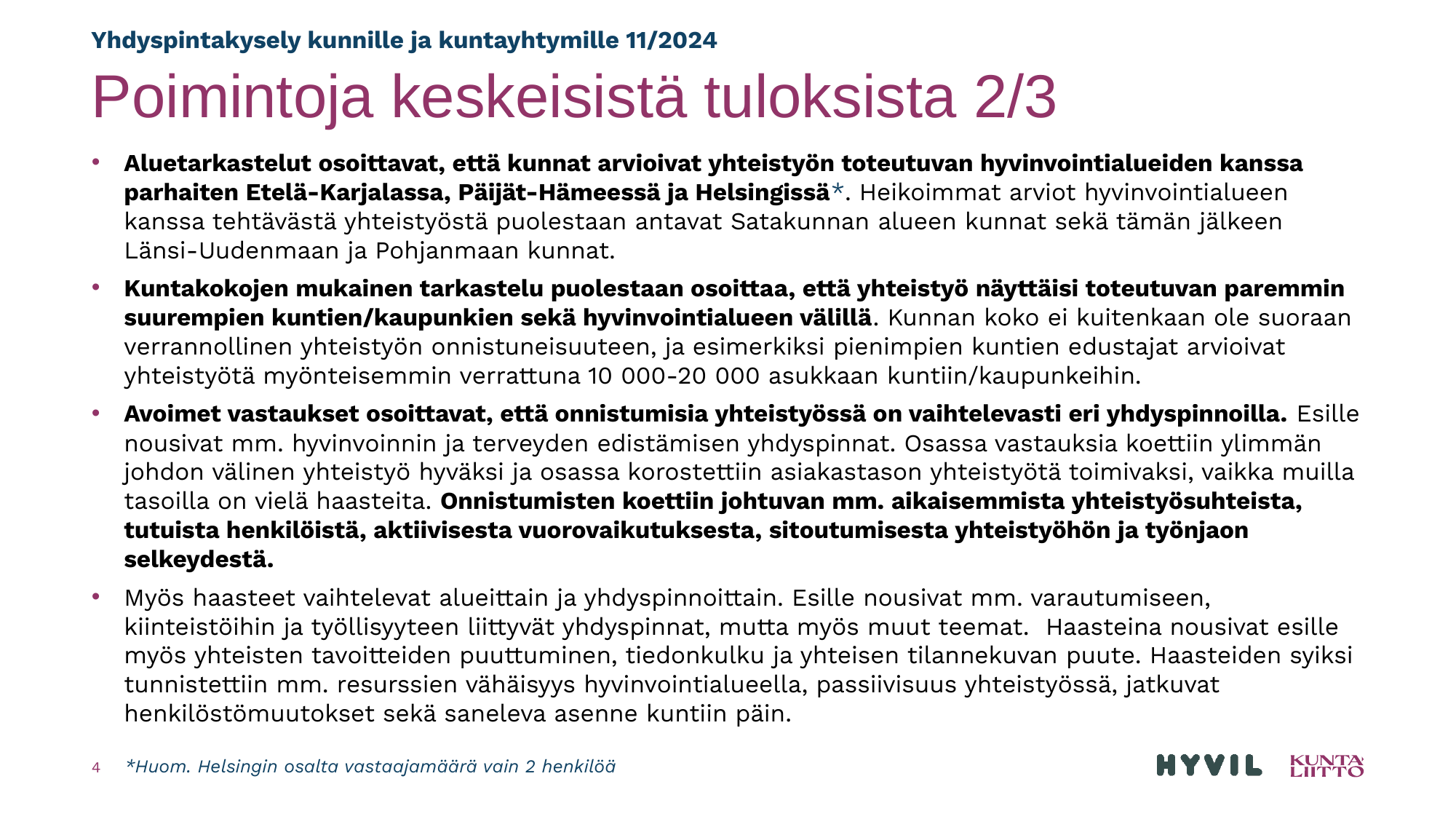

Yhdyspintakysely kunnille ja kuntayhtymille 11/2024
# Poimintoja keskeisistä tuloksista 2/3
Aluetarkastelut osoittavat, että kunnat arvioivat yhteistyön toteutuvan hyvinvointialueiden kanssa parhaiten Etelä-Karjalassa, Päijät-Hämeessä ja Helsingissä*. Heikoimmat arviot hyvinvointialueen kanssa tehtävästä yhteistyöstä puolestaan antavat Satakunnan alueen kunnat sekä tämän jälkeen Länsi-Uudenmaan ja Pohjanmaan kunnat.
Kuntakokojen mukainen tarkastelu puolestaan osoittaa, että yhteistyö näyttäisi toteutuvan paremmin suurempien kuntien/kaupunkien sekä hyvinvointialueen välillä. Kunnan koko ei kuitenkaan ole suoraan verrannollinen yhteistyön onnistuneisuuteen, ja esimerkiksi pienimpien kuntien edustajat arvioivat yhteistyötä myönteisemmin verrattuna 10 000-20 000 asukkaan kuntiin/kaupunkeihin.
Avoimet vastaukset osoittavat, että onnistumisia yhteistyössä on vaihtelevasti eri yhdyspinnoilla. Esille nousivat mm. hyvinvoinnin ja terveyden edistämisen yhdyspinnat. Osassa vastauksia koettiin ylimmän johdon välinen yhteistyö hyväksi ja osassa korostettiin asiakastason yhteistyötä toimivaksi, vaikka muilla tasoilla on vielä haasteita. Onnistumisten koettiin johtuvan mm. aikaisemmista yhteistyösuhteista, tutuista henkilöistä, aktiivisesta vuorovaikutuksesta, sitoutumisesta yhteistyöhön ja työnjaon selkeydestä.
Myös haasteet vaihtelevat alueittain ja yhdyspinnoittain. Esille nousivat mm. varautumiseen, kiinteistöihin ja työllisyyteen liittyvät yhdyspinnat, mutta myös muut teemat.  Haasteina nousivat esille myös yhteisten tavoitteiden puuttuminen, tiedonkulku ja yhteisen tilannekuvan puute. Haasteiden syiksi tunnistettiin mm. resurssien vähäisyys hyvinvointialueella, passiivisuus yhteistyössä, jatkuvat henkilöstömuutokset sekä saneleva asenne kuntiin päin.
*Huom. Helsingin osalta vastaajamäärä vain 2 henkilöä
4